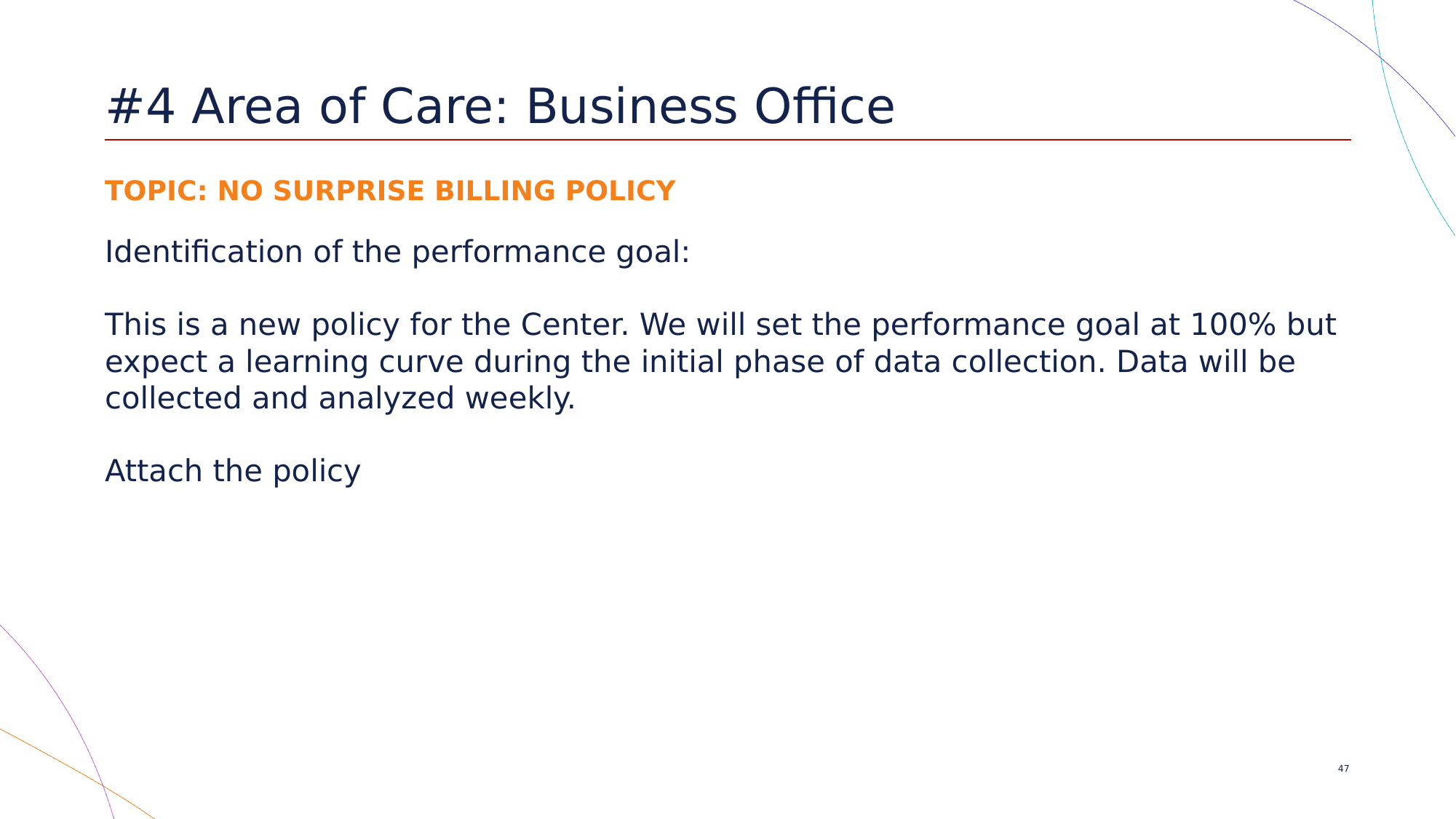

# #4 Area of Care: Business Office
TOPIC: NO SURPRISE BILLING POLICY
Identification of the performance goal:

This is a new policy for the Center. We will set the performance goal at 100% but expect a learning curve during the initial phase of data collection. Data will be collected and analyzed weekly.

Attach the policy